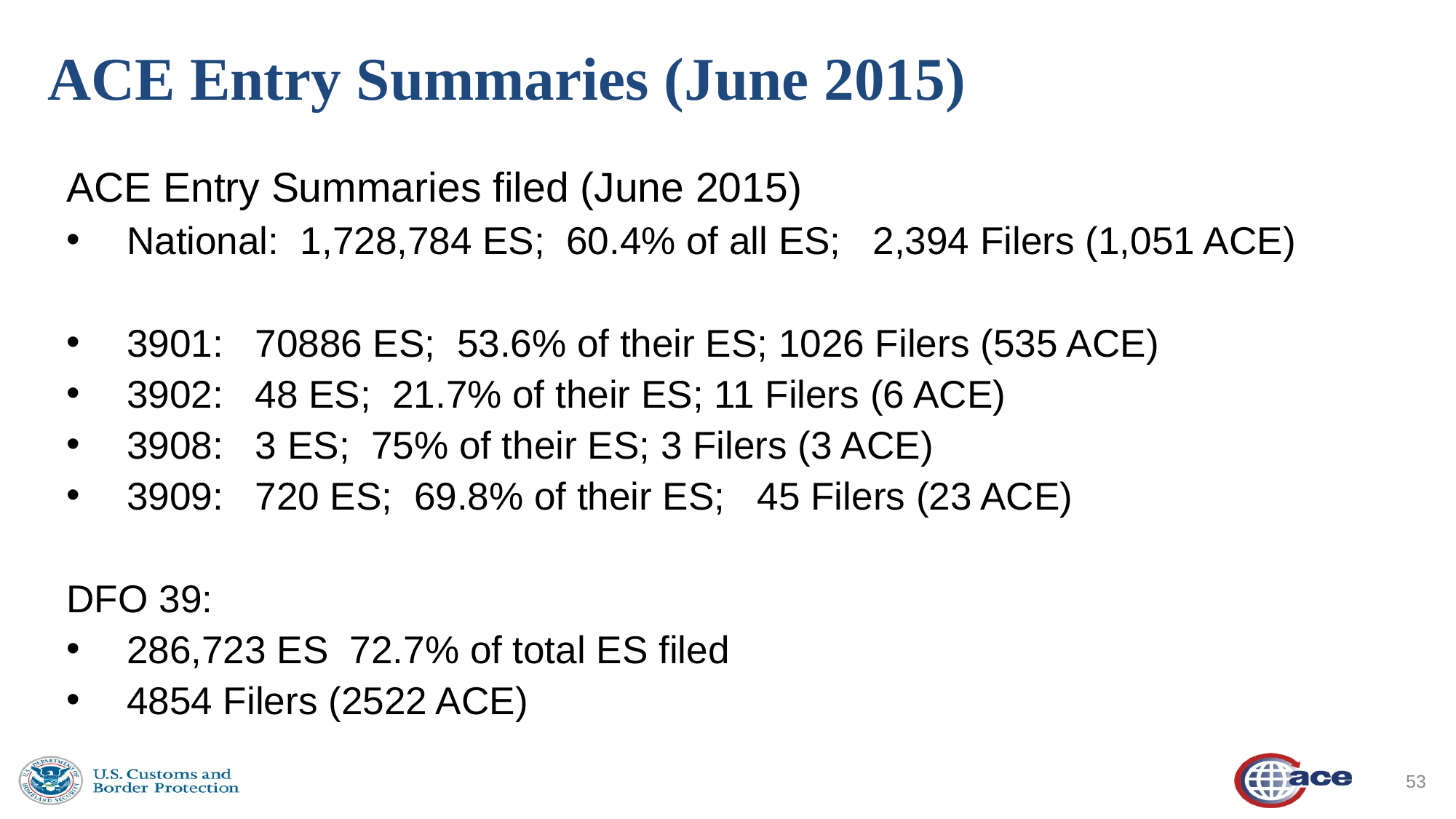

# ACE Entry Summaries (June 2015)
ACE Entry Summaries filed (June 2015)
National:  1,728,784 ES;  60.4% of all ES;   2,394 Filers (1,051 ACE)

3901:   70886 ES;  53.6% of their ES; 1026 Filers (535 ACE)
3902:   48 ES;  21.7% of their ES; 11 Filers (6 ACE)
3908:   3 ES;  75% of their ES; 3 Filers (3 ACE)
3909:   720 ES;  69.8% of their ES;   45 Filers (23 ACE)

DFO 39:
286,723 ES  72.7% of total ES filed
4854 Filers (2522 ACE)

53